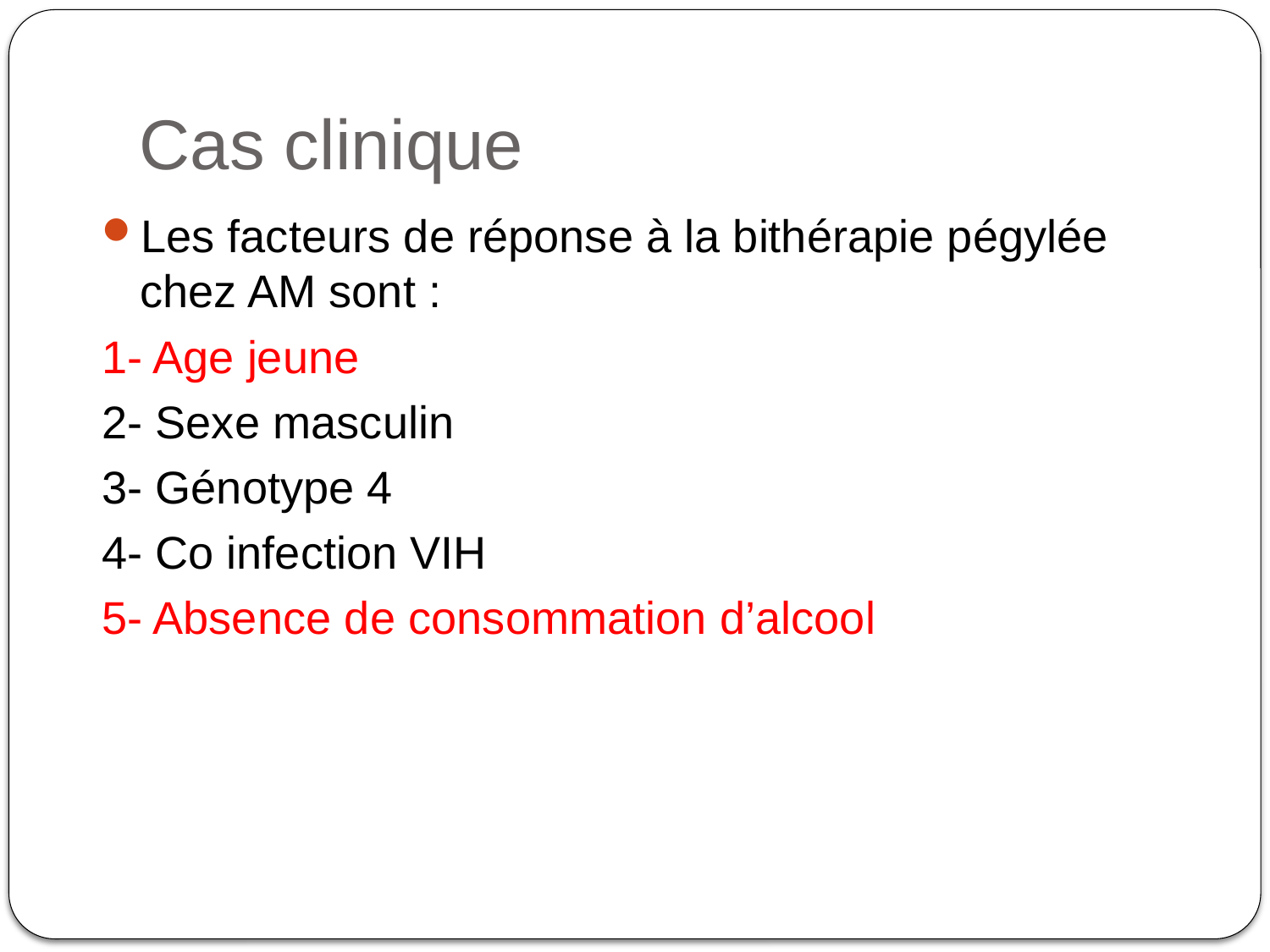

# Cas clinique
Les facteurs de réponse à la bithérapie pégylée chez AM sont :
1- Age jeune
2- Sexe masculin
3- Génotype 4
4- Co infection VIH
5- Absence de consommation d’alcool